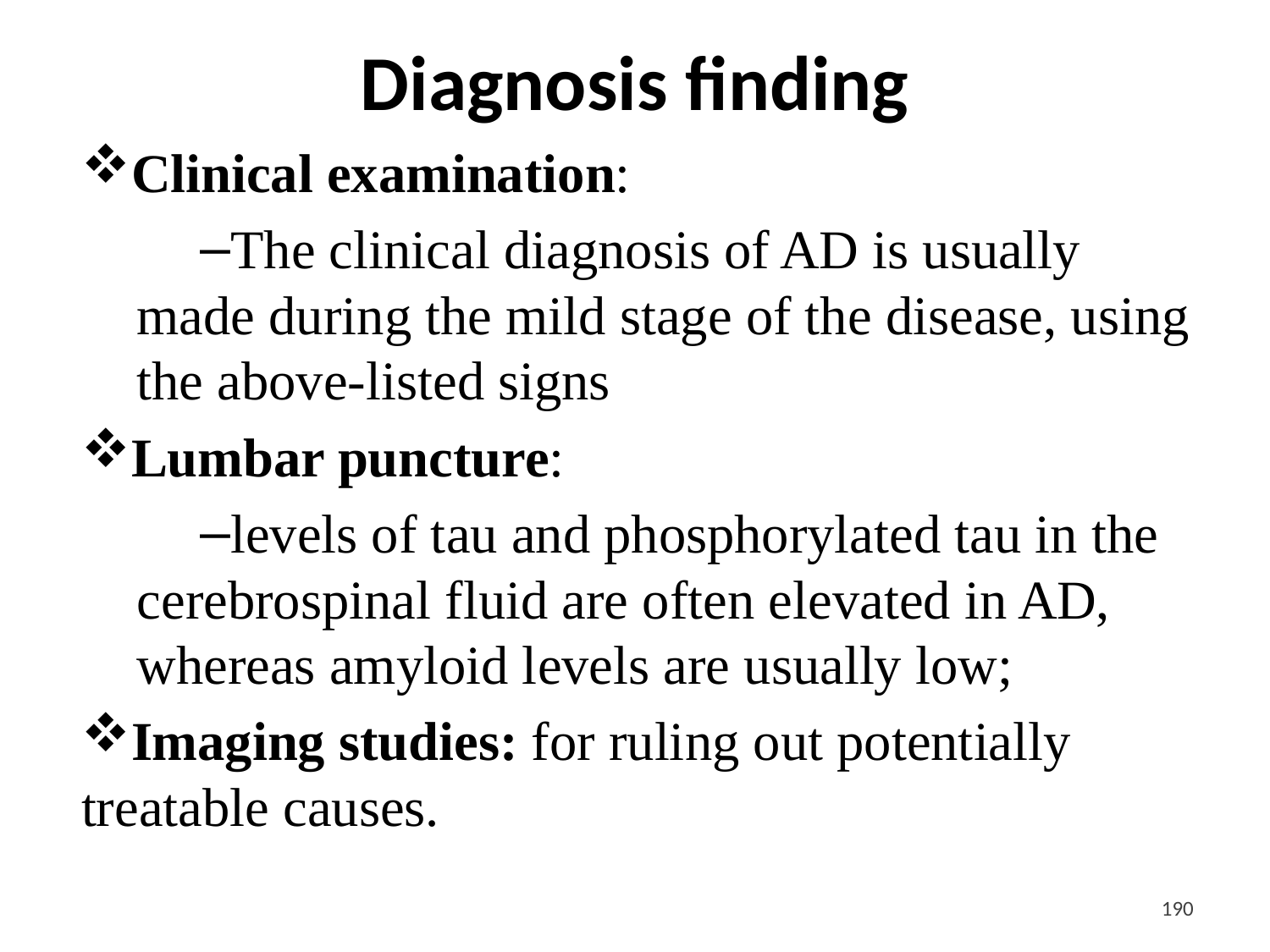

# Diagnosis finding

Clinical examination:
The clinical diagnosis of AD is usually made during the mild stage of the disease, using the above-listed signs
Lumbar puncture:
levels of tau and phosphorylated tau in the cerebrospinal fluid are often elevated in AD, whereas amyloid levels are usually low;
Imaging studies: for ruling out potentially treatable causes.

190